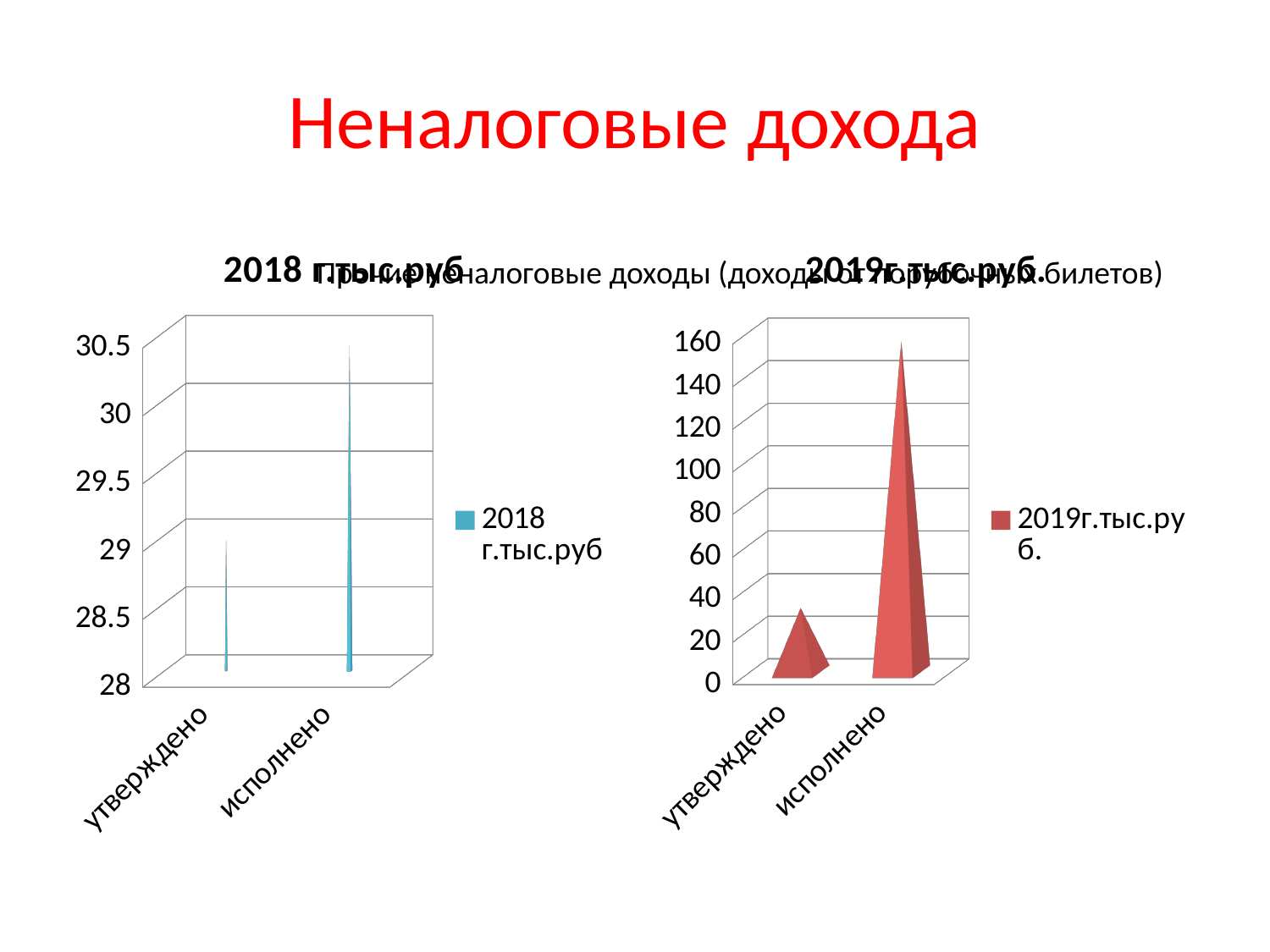

# Неналоговые дохода

[unsupported chart]

[unsupported chart]

Прочие неналоговые доходы (доходы от порубочных билетов)